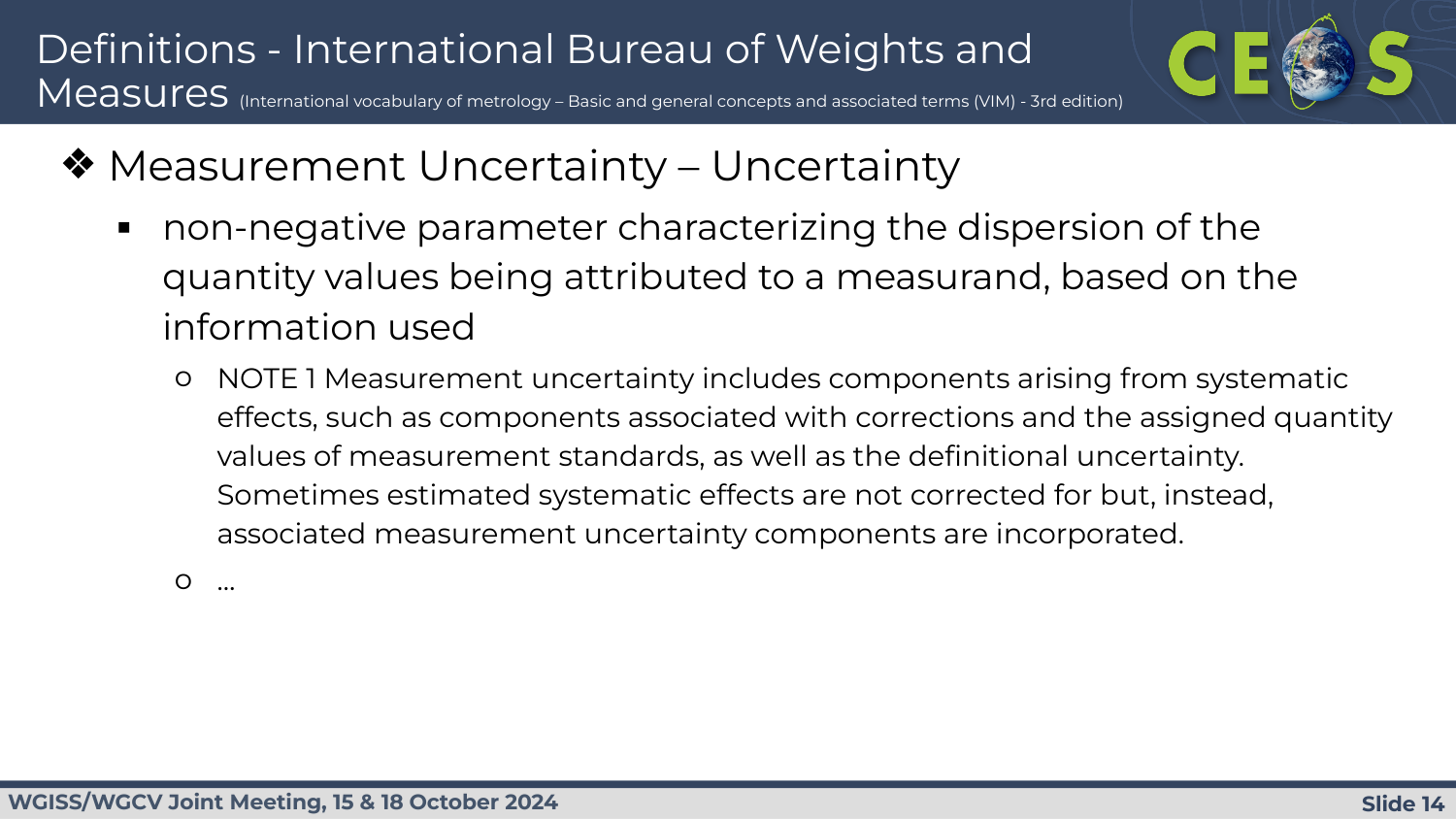

# Definitions - International Bureau of Weights and Measures (International vocabulary of metrology – Basic and general concepts and associated terms (VIM) - 3rd edition)
Measurement Uncertainty – Uncertainty
non-negative parameter characterizing the dispersion of the quantity values being attributed to a measurand, based on the information used
NOTE 1 Measurement uncertainty includes components arising from systematic effects, such as components associated with corrections and the assigned quantity values of measurement standards, as well as the definitional uncertainty. Sometimes estimated systematic effects are not corrected for but, instead, associated measurement uncertainty components are incorporated.
…